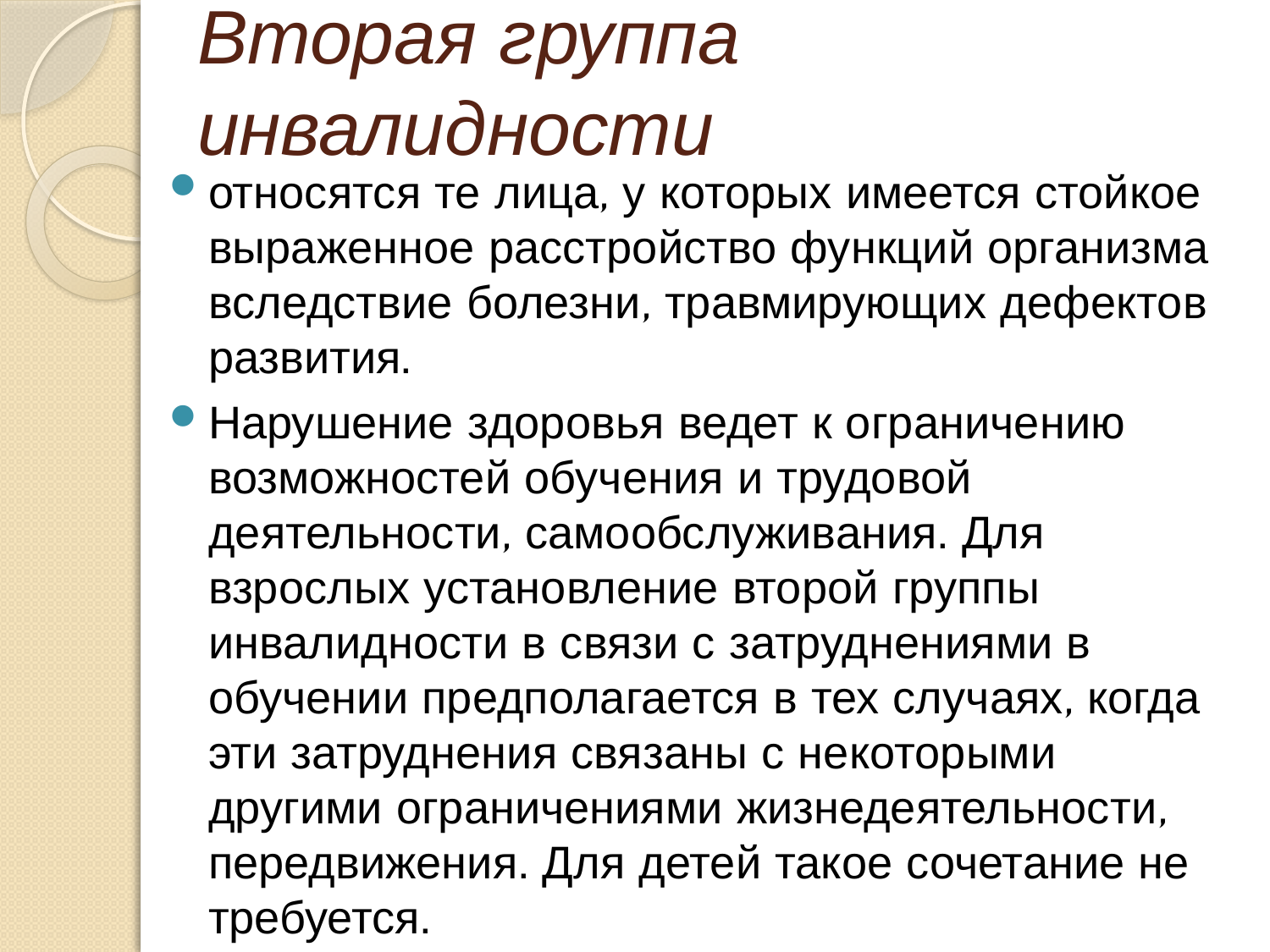

# Вторая группа инвалидности
относятся те лица, у которых имеется стойкое выраженное расстройство функций организма вследствие болезни, травмирующих дефектов развития.
Нарушение здоровья ведет к ограничению возможностей обучения и трудовой деятельности, самообслуживания. Для взрослых установление второй группы инвалидности в связи с затруднениями в обучении предполагается в тех случаях, когда эти затруднения связаны с некоторыми другими ограничениями жизнедеятельности, передвижения. Для детей такое сочетание не требуется.